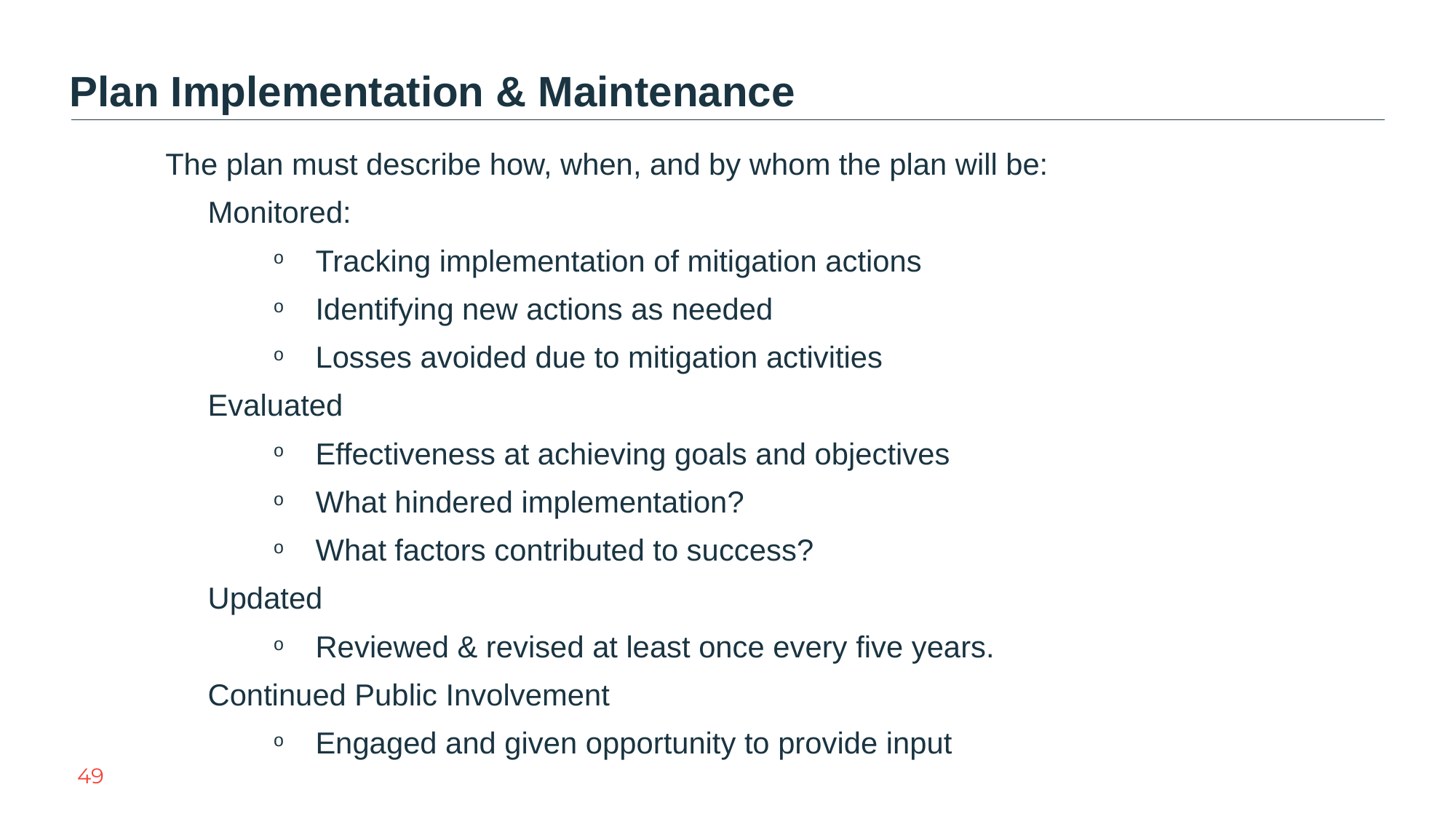

Plan Implementation & Maintenance
The plan must describe how, when, and by whom the plan will be:
Monitored:
Tracking implementation of mitigation actions
Identifying new actions as needed
Losses avoided due to mitigation activities
Evaluated
Effectiveness at achieving goals and objectives
What hindered implementation?
What factors contributed to success?
Updated
Reviewed & revised at least once every five years.
Continued Public Involvement
Engaged and given opportunity to provide input